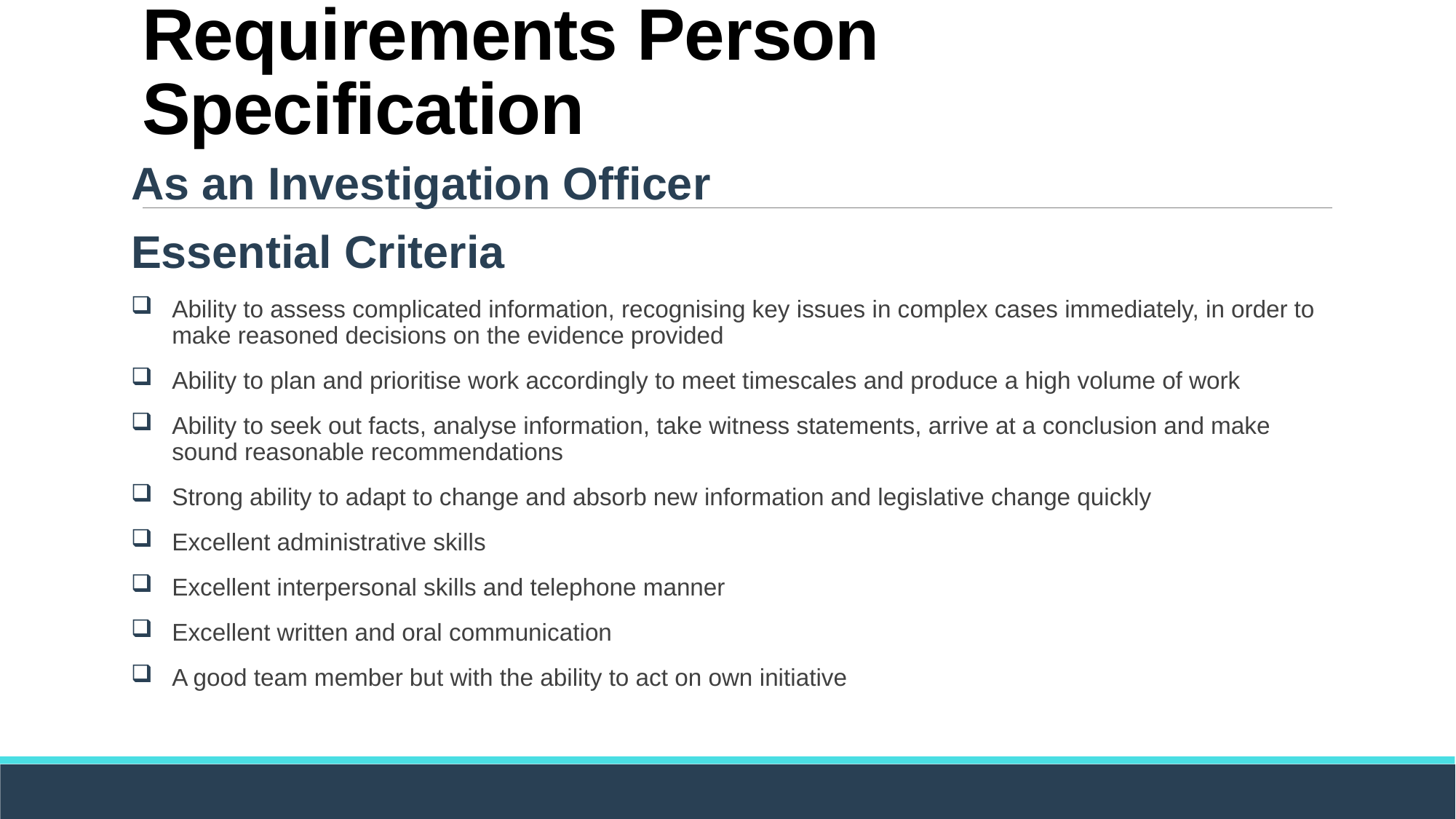

# Requirements Person Specification
As an Investigation Officer
Essential Criteria
Ability to assess complicated information, recognising key issues in complex cases immediately, in order to make reasoned decisions on the evidence provided
Ability to plan and prioritise work accordingly to meet timescales and produce a high volume of work
Ability to seek out facts, analyse information, take witness statements, arrive at a conclusion and make sound reasonable recommendations
Strong ability to adapt to change and absorb new information and legislative change quickly
Excellent administrative skills
Excellent interpersonal skills and telephone manner
Excellent written and oral communication
A good team member but with the ability to act on own initiative